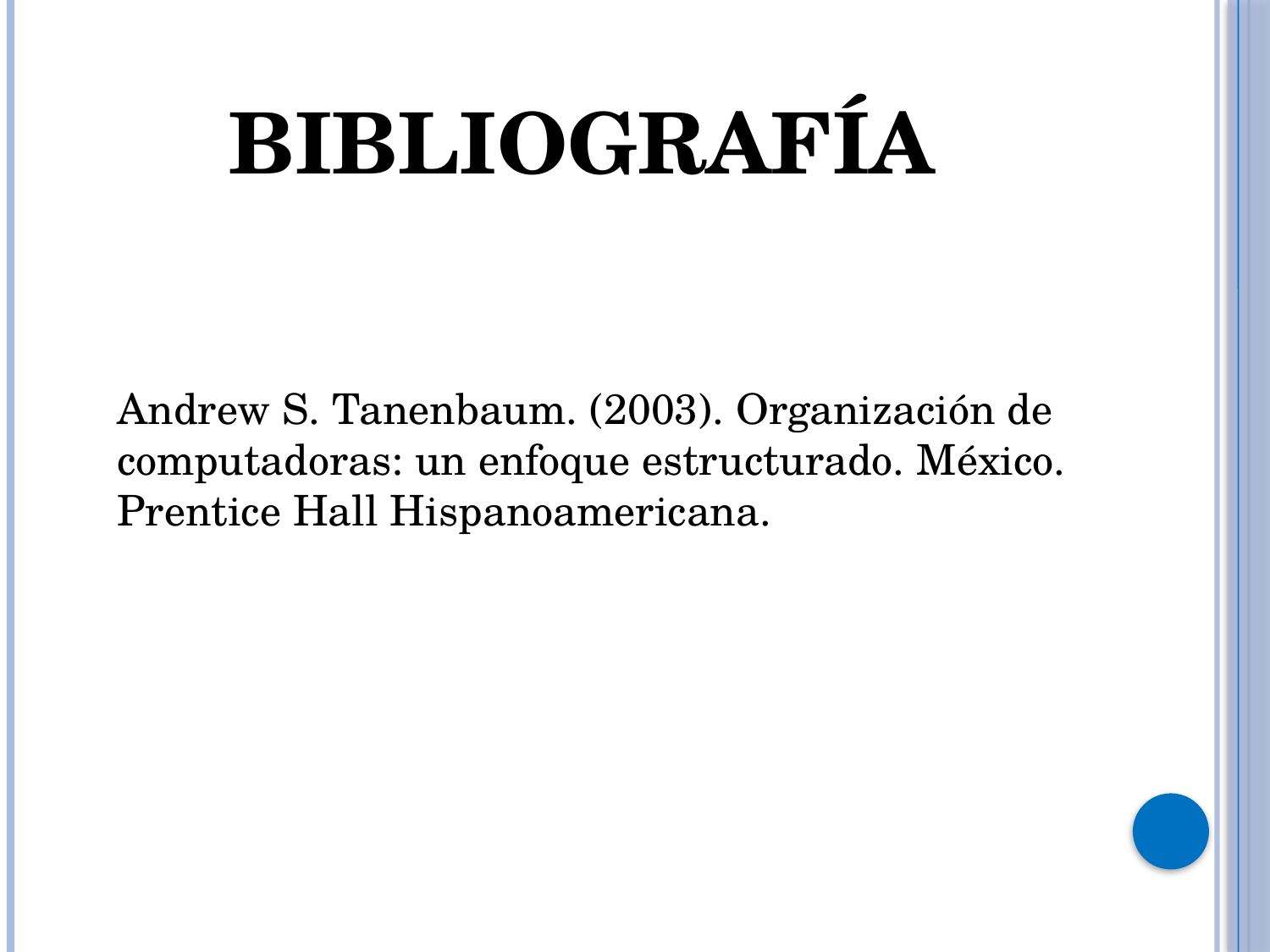

# bibliografía
Andrew S. Tanenbaum. (2003). Organización de computadoras: un enfoque estructurado. México. Prentice Hall Hispanoamericana.